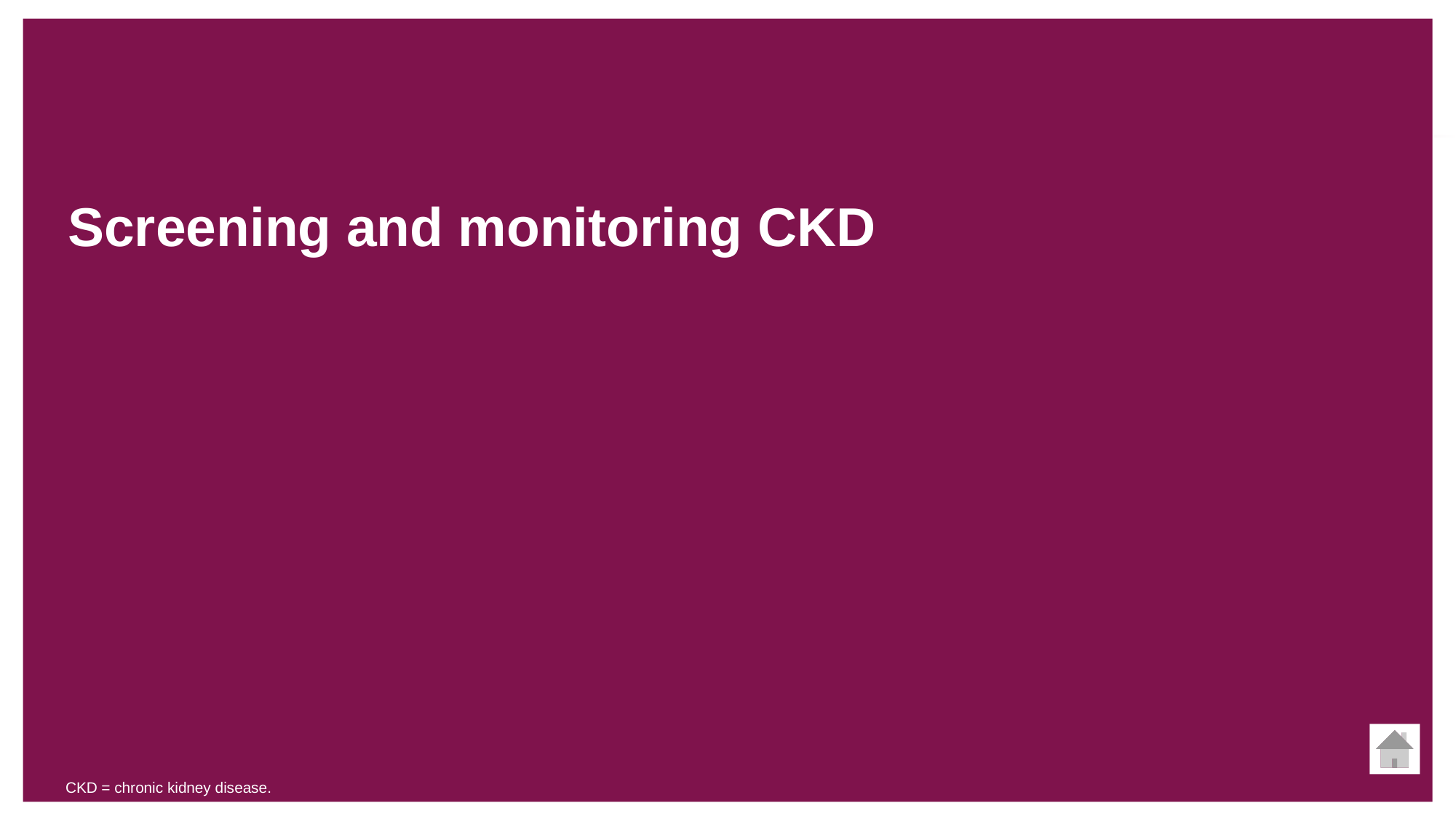

# Screening and monitoring CKD

CKD = chronic kidney disease.